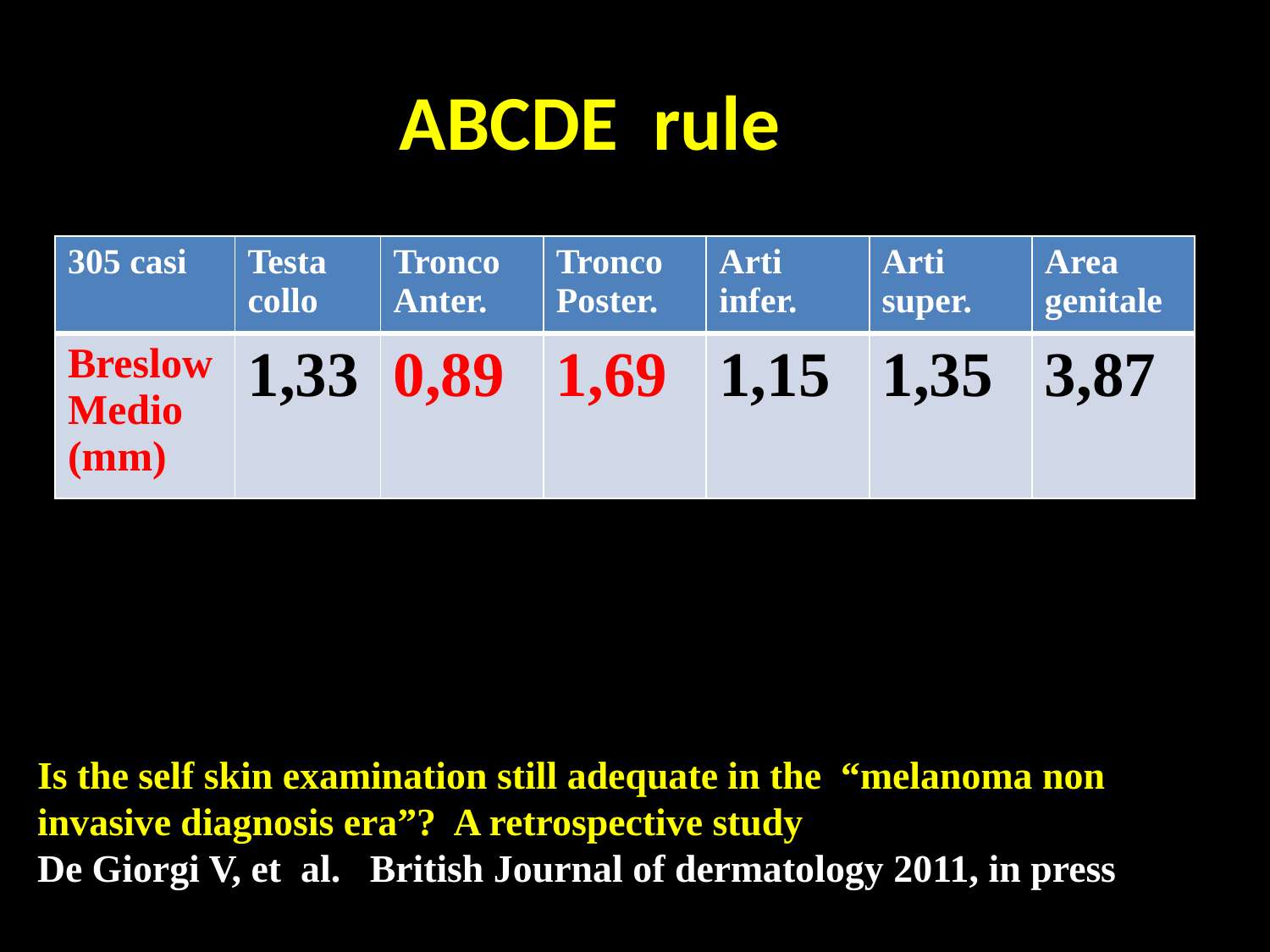

ABCDE  rule
| 305 casi | Testa collo | Tronco Anter. | Tronco Poster. | Arti infer. | Arti super. | Area genitale |
| --- | --- | --- | --- | --- | --- | --- |
| Breslow Medio (mm) | 1,33 | 0,89 | 1,69 | 1,15 | 1,35 | 3,87 |

Is the self skin examination still adequate in the  “melanoma non invasive diagnosis era”?  A retrospective study
De Giorgi V, et  al.   British Journal of dermatology 2011, in press